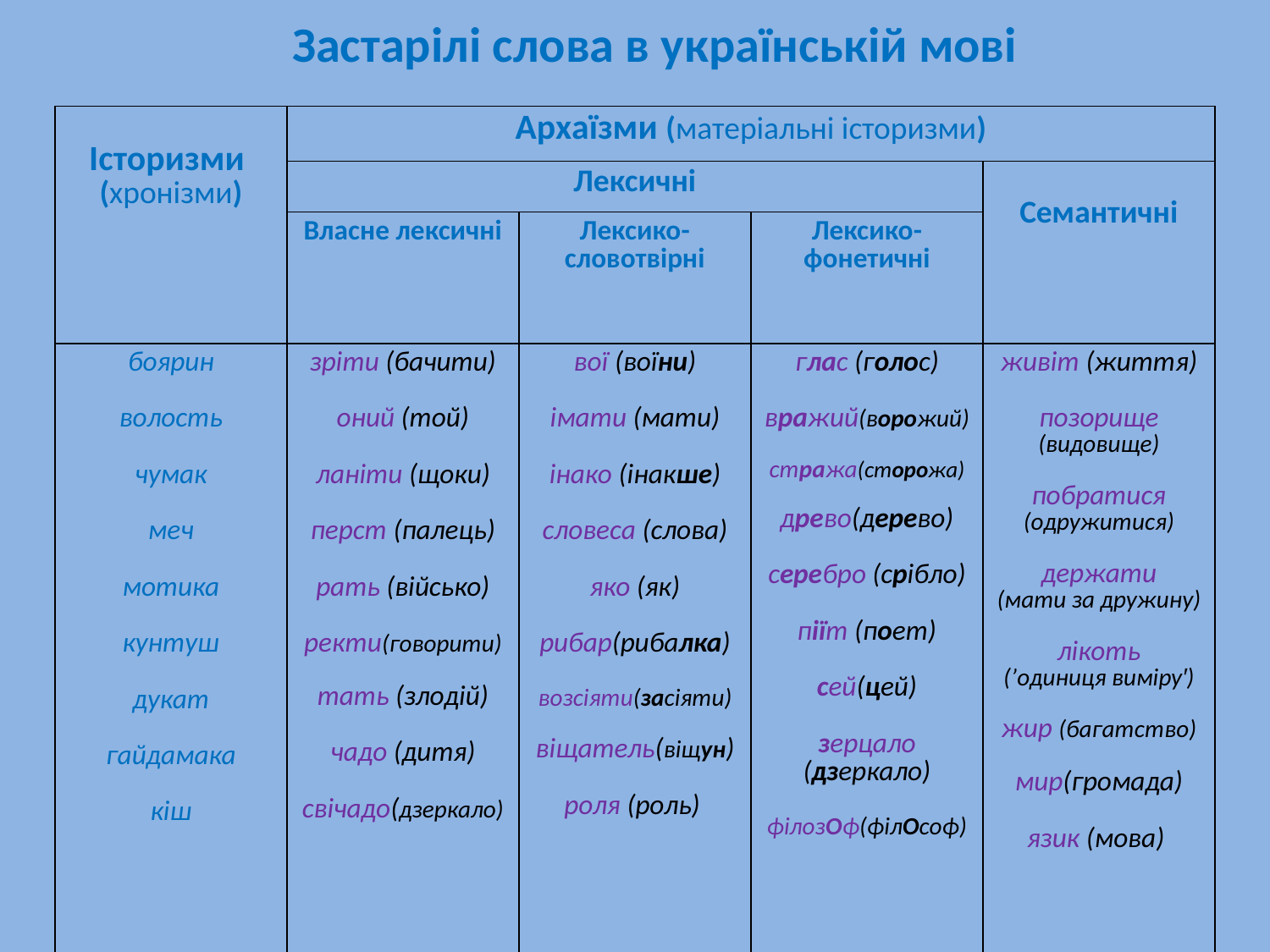

Застарілі слова в українській мові
| Історизми (хронізми) | Архаїзми (матеріальні історизми) |  |  |  |
| --- | --- | --- | --- | --- |
|  | Лексичні |  |  | Семантичні |
|  | Власне лексичні | Лексико-словотвірні | Лексико-фонетичні |  |
| боярин волость чумак меч мотика кунтуш дукат гайдамака кіш | зріти (бачити) оний (той) ланіти (щоки) перст (палець) рать (військо) ректи(говорити) тать (злодій) чадо (дитя) свічадо(дзеркало) | вої (воїни) імати (мати) інако (інакше) словеса (слова) яко (як) рибар(рибалка) возсіяти(засіяти) віщатель(віщун) роля (роль) | глас (голос) вражий(ворожий) стража(сторожа) древо(дерево) серебро (срібло) піїт (поет) сей(цей) зерцало (дзеркало) філозОф(філОсоф) | живіт (життя) позорище (видовище) побратися (одружитися) держати (мати за дружину) лікоть (’одиниця виміру′) жир (багатство) мир(громада) язик (мова) |